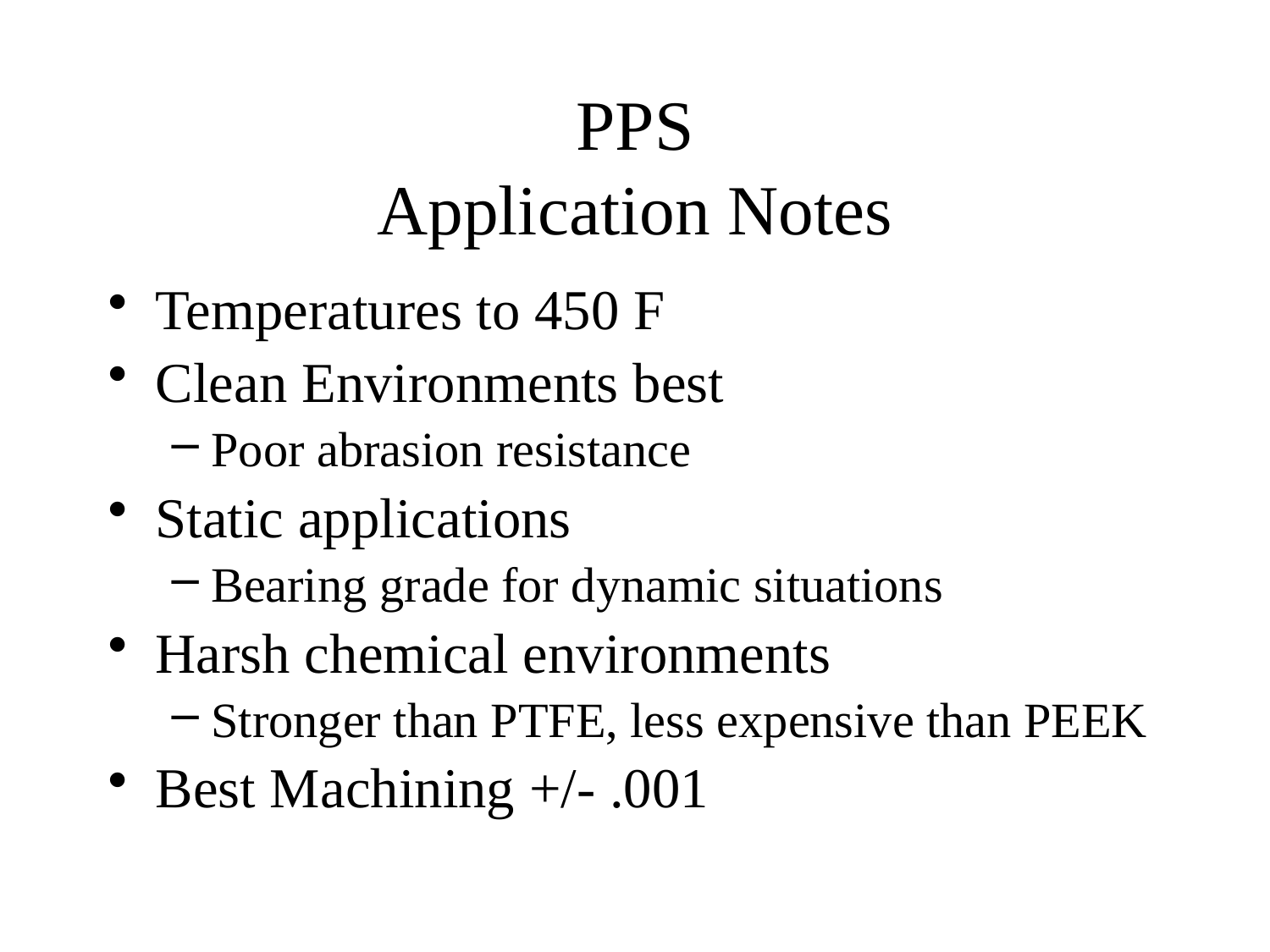

# PPS Application Notes
Temperatures to 450 F
Clean Environments best
Poor abrasion resistance
Static applications
Bearing grade for dynamic situations
Harsh chemical environments
Stronger than PTFE, less expensive than PEEK
Best Machining +/- .001